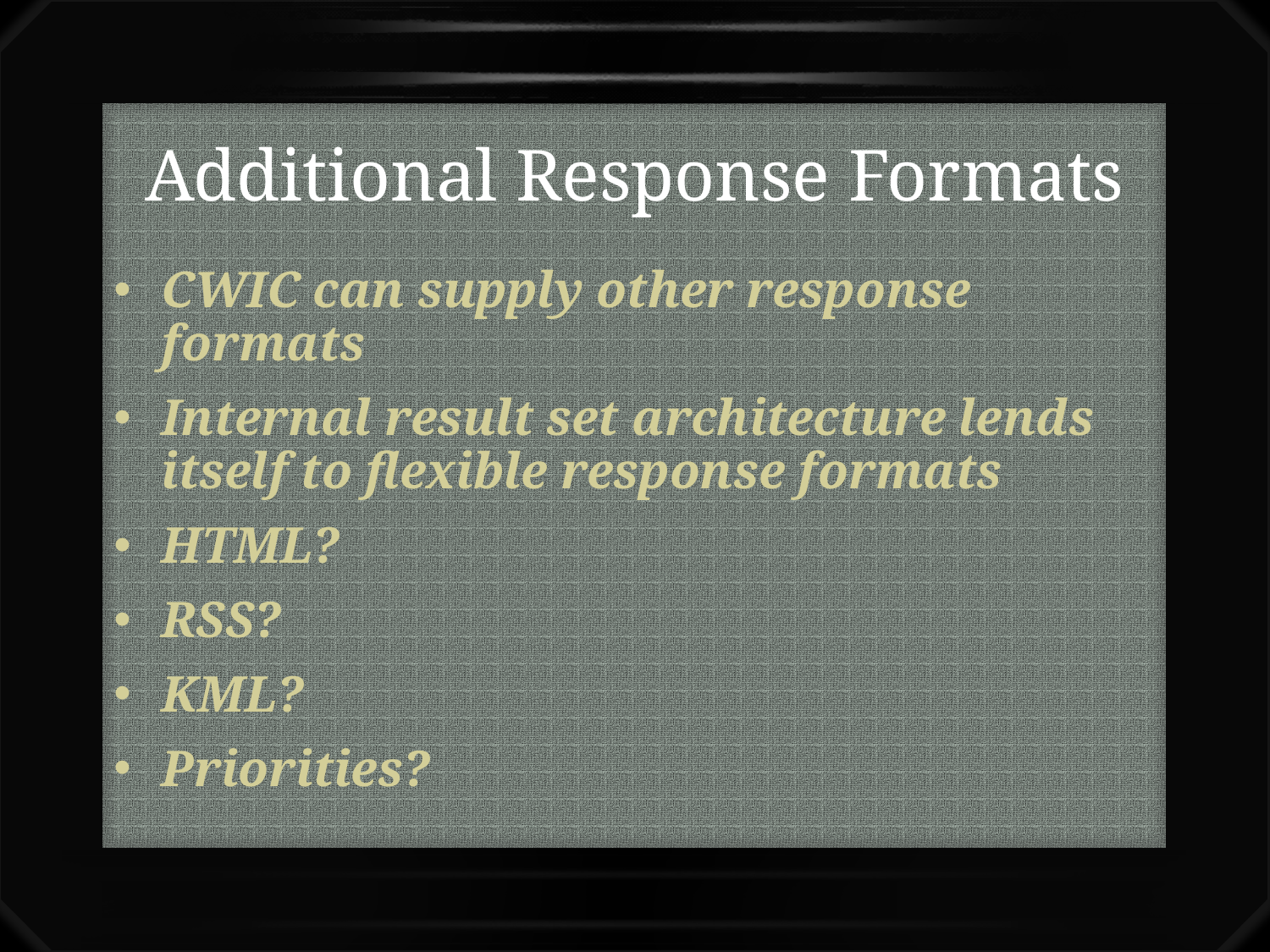

# Additional Response Formats
CWIC can supply other response formats
Internal result set architecture lends itself to flexible response formats
HTML?
RSS?
KML?
Priorities?